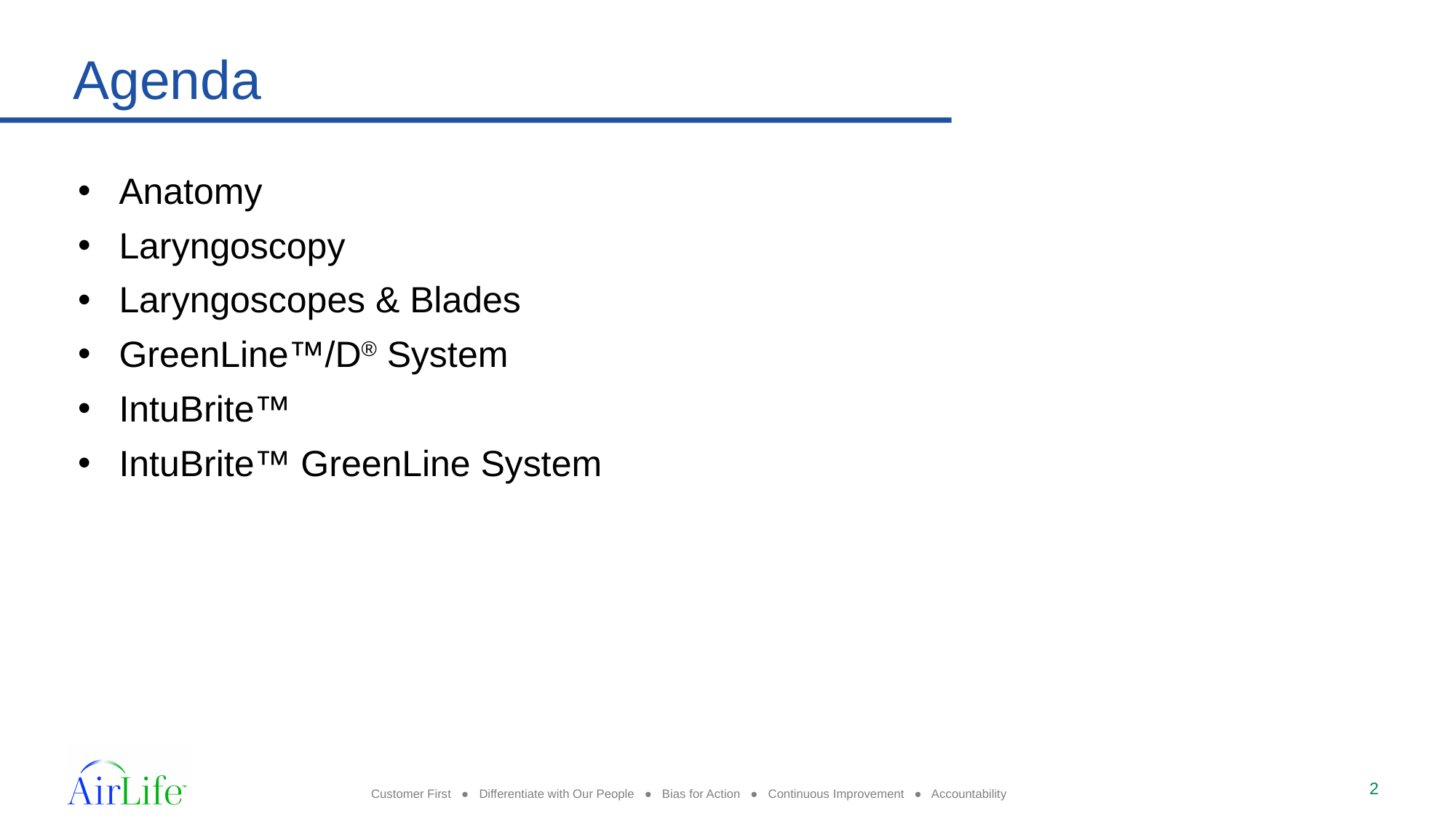

# Agenda
Anatomy
Laryngoscopy
Laryngoscopes & Blades
GreenLine™/D® System
IntuBrite™
IntuBrite™ GreenLine System

2